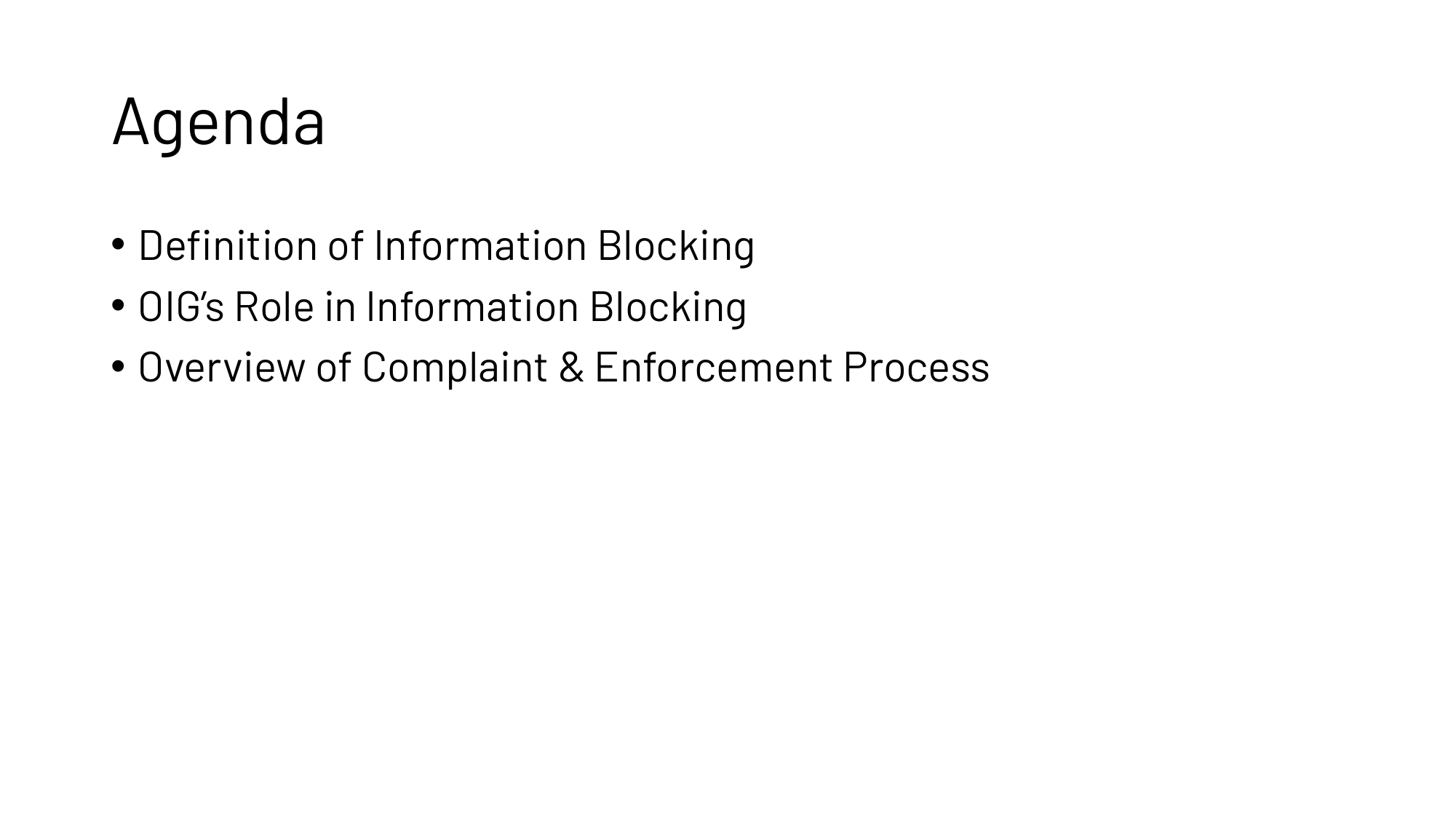

# Agenda
Definition of Information Blocking
OIG’s Role in Information Blocking
Overview of Complaint & Enforcement Process